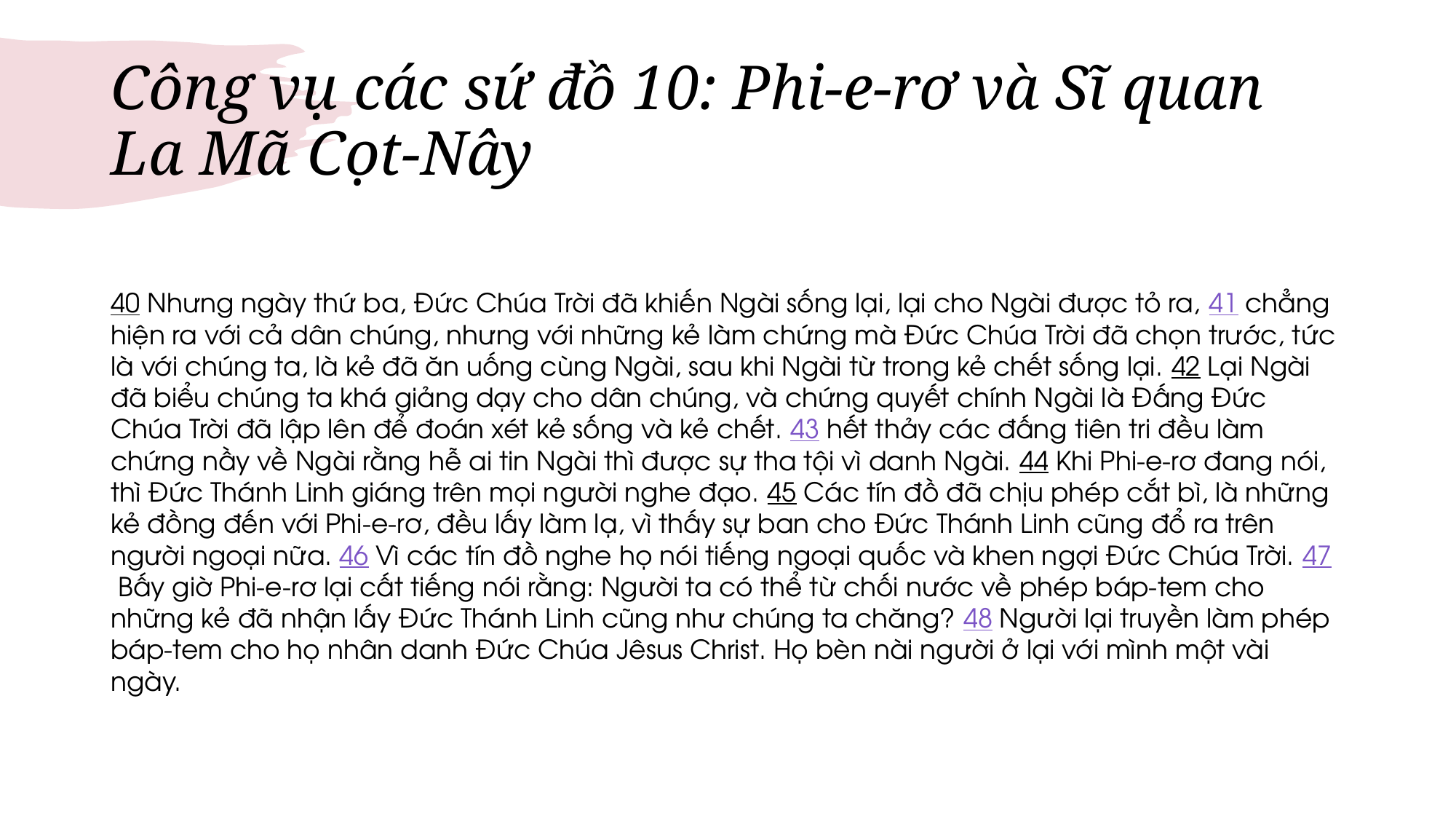

# Công vụ các sứ đồ 10: Phi-e-rơ và Sĩ quan La Mã Cọt-Nây

40 Nhưng ngày thứ ba, Đức Chúa Trời đã khiến Ngài sống lại, lại cho Ngài được tỏ ra, 41 chẳng hiện ra với cả dân chúng, nhưng với những kẻ làm chứng mà Đức Chúa Trời đã chọn trước, tức là với chúng ta, là kẻ đã ăn uống cùng Ngài, sau khi Ngài từ trong kẻ chết sống lại. 42 Lại Ngài đã biểu chúng ta khá giảng dạy cho dân chúng, và chứng quyết chính Ngài là Đấng Đức Chúa Trời đã lập lên để đoán xét kẻ sống và kẻ chết. 43 hết thảy các đấng tiên tri đều làm chứng nầy về Ngài rằng hễ ai tin Ngài thì được sự tha tội vì danh Ngài. 44 Khi Phi-e-rơ đang nói, thì Đức Thánh Linh giáng trên mọi người nghe đạo. 45 Các tín đồ đã chịu phép cắt bì, là những kẻ đồng đến với Phi-e-rơ, đều lấy làm lạ, vì thấy sự ban cho Đức Thánh Linh cũng đổ ra trên người ngoại nữa. 46 Vì các tín đồ nghe họ nói tiếng ngoại quốc và khen ngợi Đức Chúa Trời. 47 Bấy giờ Phi-e-rơ lại cất tiếng nói rằng: Người ta có thể từ chối nước về phép báp-tem cho những kẻ đã nhận lấy Đức Thánh Linh cũng như chúng ta chăng? 48 Người lại truyền làm phép báp-tem cho họ nhân danh Đức Chúa Jêsus Christ. Họ bèn nài người ở lại với mình một vài ngày.